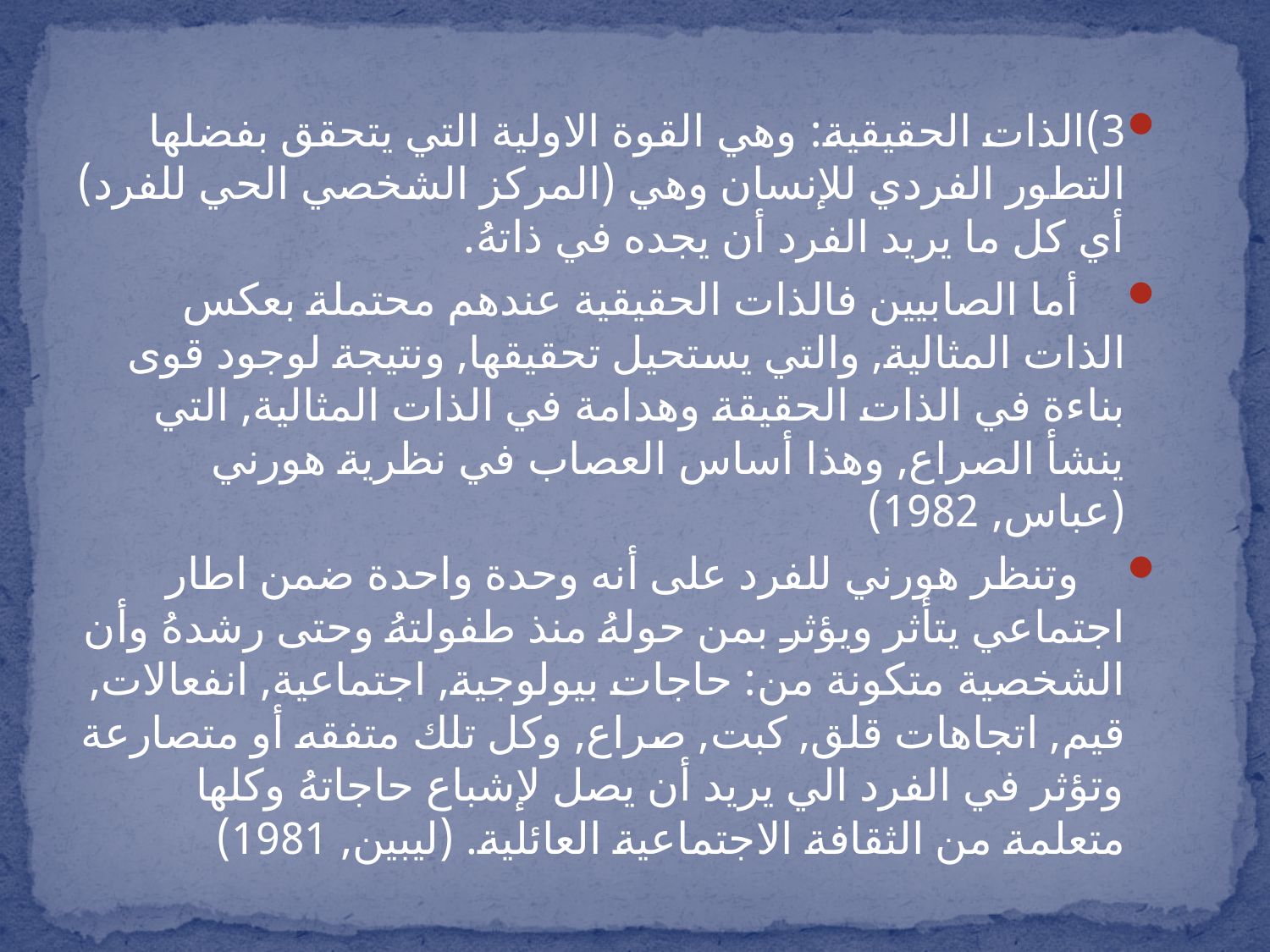

3)	الذات الحقيقية: وهي القوة الاولية التي يتحقق بفضلها التطور الفردي للإنسان وهي (المركز الشخصي الحي للفرد) أي كل ما يريد الفرد أن يجده في ذاتهُ.
    أما الصابيين فالذات الحقيقية عندهم محتملة بعكس الذات المثالية, والتي يستحيل تحقيقها, ونتيجة لوجود قوى بناءة في الذات الحقيقة وهدامة في الذات المثالية, التي ينشأ الصراع, وهذا أساس العصاب في نظرية هورني (عباس, 1982)
    وتنظر هورني للفرد على أنه وحدة واحدة ضمن اطار اجتماعي يتأثر ويؤثر بمن حولهُ منذ طفولتهُ وحتى رشدهُ وأن الشخصية متكونة من: حاجات بيولوجية, اجتماعية, انفعالات, قيم, اتجاهات قلق, كبت, صراع, وكل تلك متفقه أو متصارعة وتؤثر في الفرد الي يريد أن يصل لإشباع حاجاتهُ وكلها متعلمة من الثقافة الاجتماعية العائلية. (ليبين, 1981)